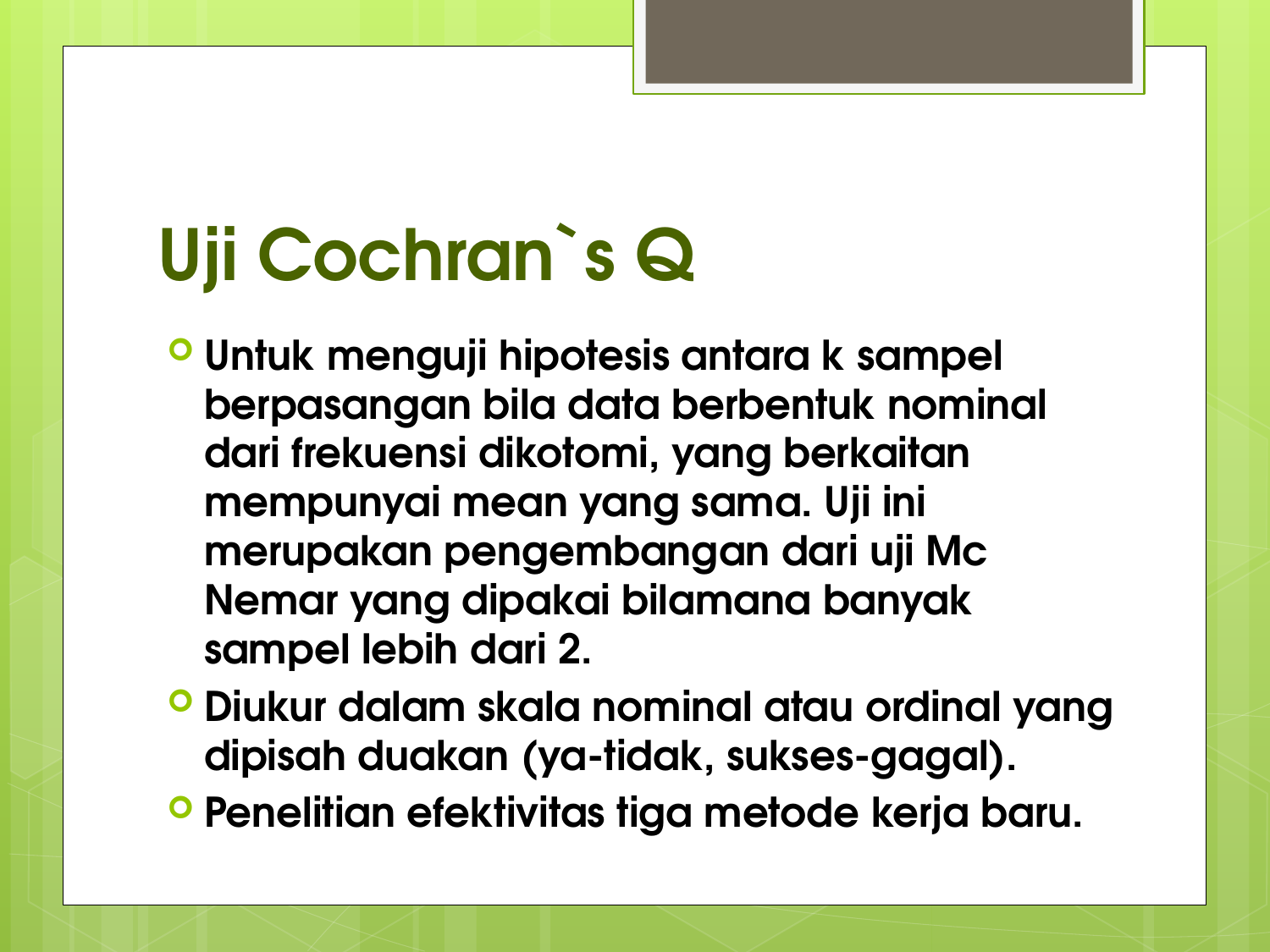

# Uji Cochran`s Q
Untuk menguji hipotesis antara k sampel berpasangan bila data berbentuk nominal dari frekuensi dikotomi, yang berkaitan mempunyai mean yang sama. Uji ini merupakan pengembangan dari uji Mc Nemar yang dipakai bilamana banyak sampel lebih dari 2.
Diukur dalam skala nominal atau ordinal yang dipisah duakan (ya-tidak, sukses-gagal).
Penelitian efektivitas tiga metode kerja baru.